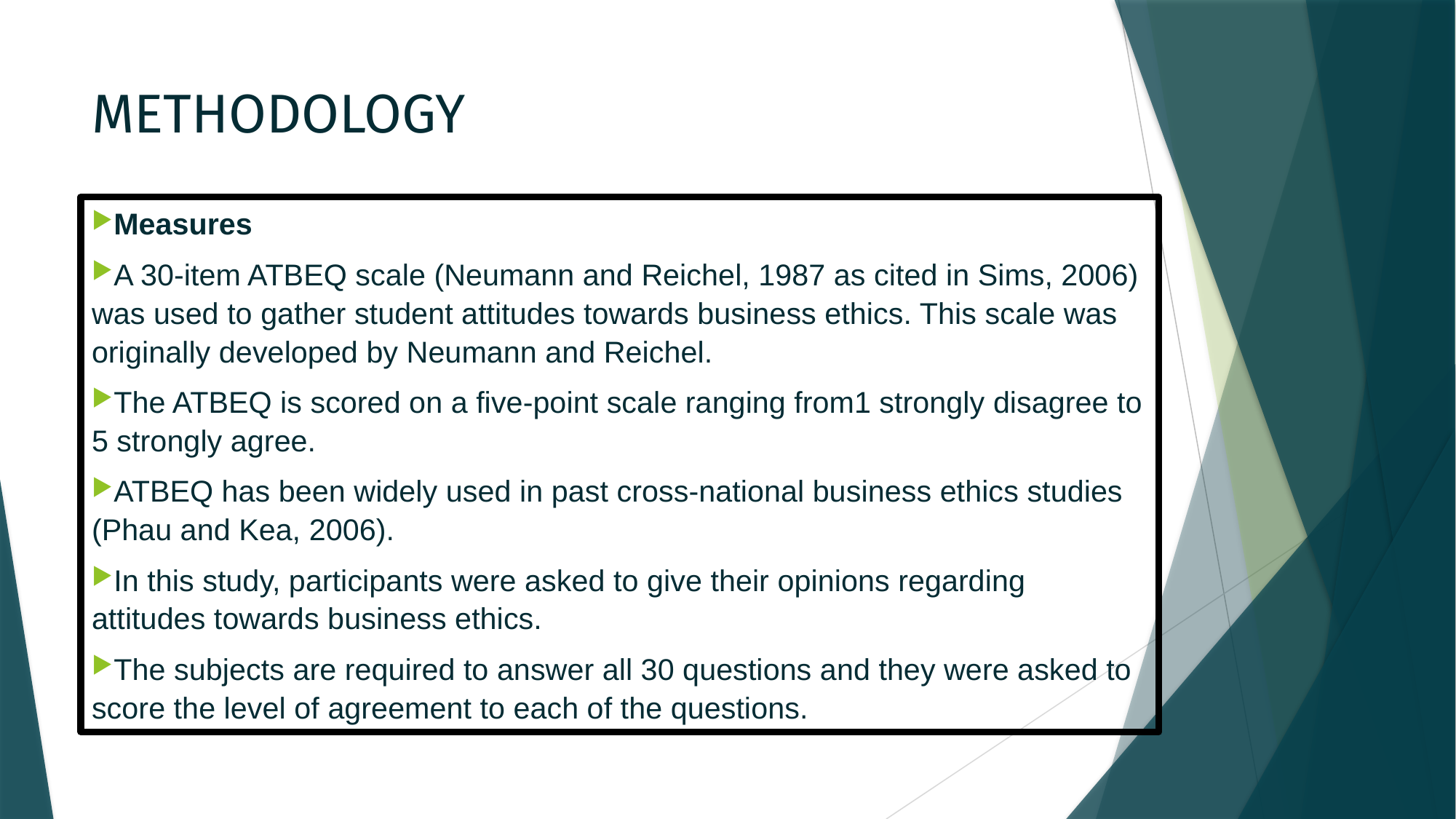

# METHODOLOGY
Measures
A 30-item ATBEQ scale (Neumann and Reichel, 1987 as cited in Sims, 2006) was used to gather student attitudes towards business ethics. This scale was  originally developed by Neumann and Reichel.
The ATBEQ is scored on a five-point scale ranging from1 strongly disagree to 5 strongly agree.
ATBEQ has been widely used in past cross-national business ethics studies (Phau and Kea, 2006).
In this study, participants were asked to give their opinions regarding attitudes towards business ethics.
The subjects are required to answer all 30 questions and they were asked to score the level of agreement to each of the questions.